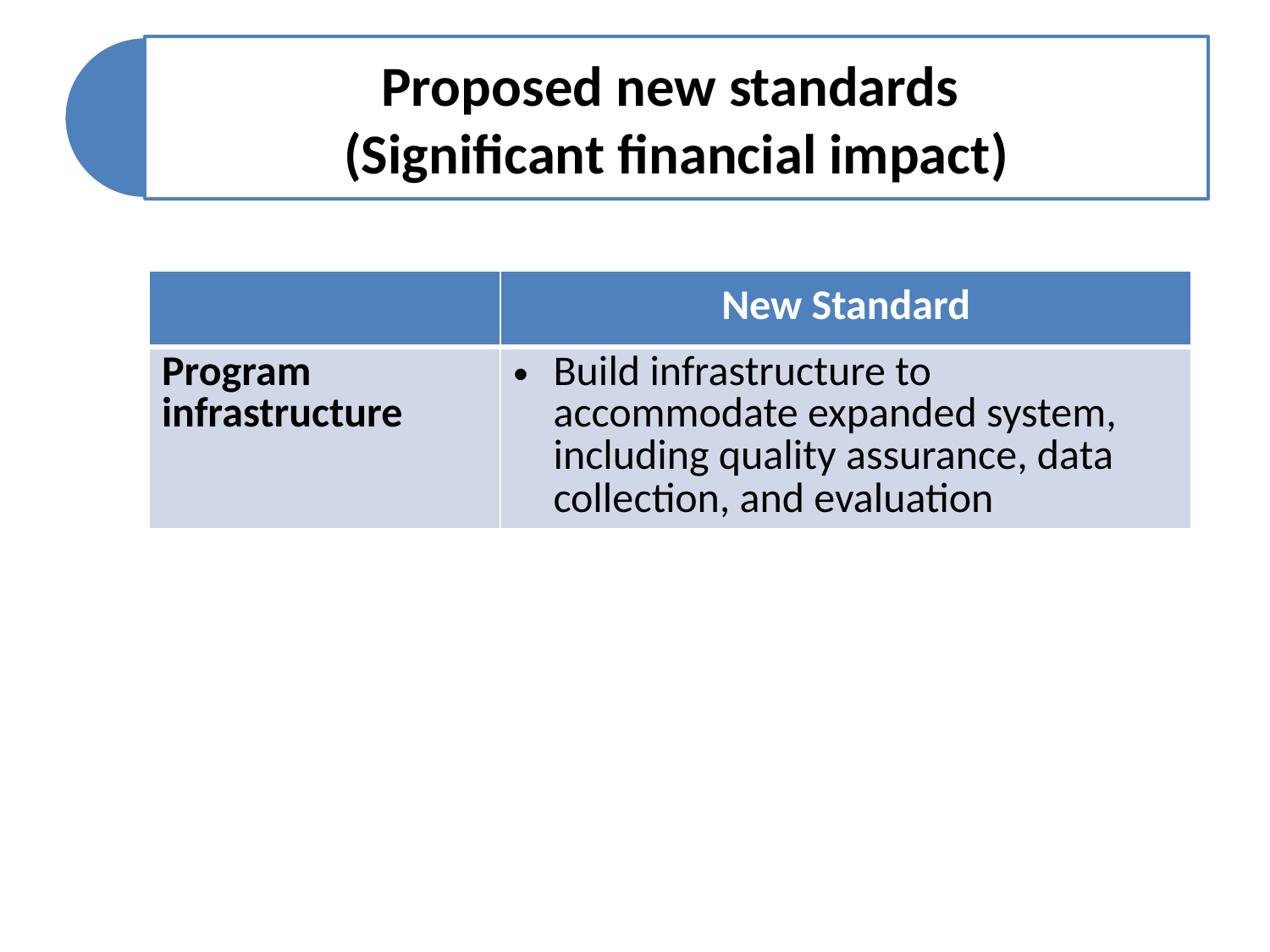

Proposed new standards
(Significant financial impact)
|  | New Standard |
| --- | --- |
| Program infrastructure | Build infrastructure to accommodate expanded system, including quality assurance, data collection, and evaluation |